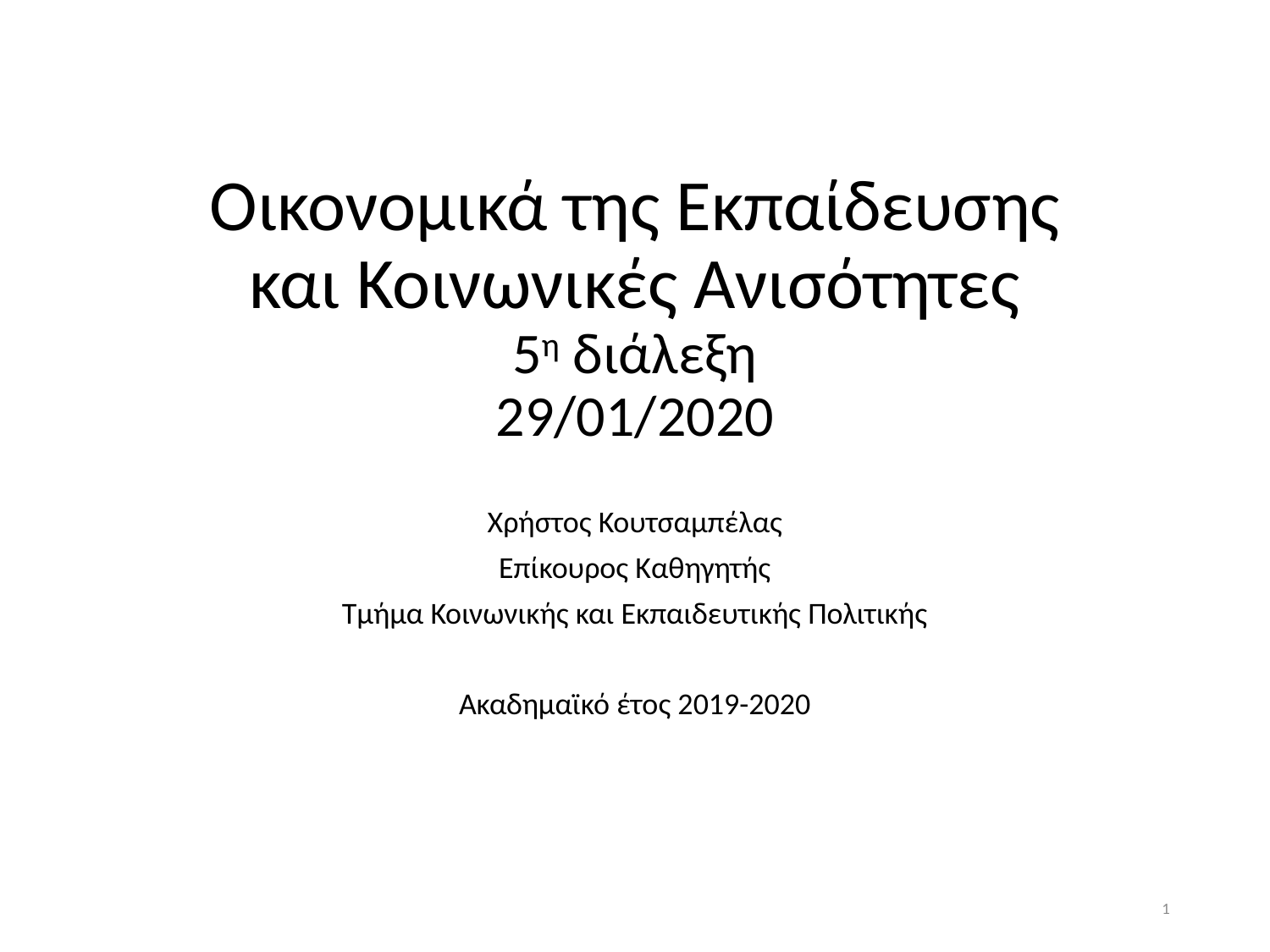

# Οικονομικά της Εκπαίδευσης και Κοινωνικές Ανισότητες 5η διάλεξη 29/01/2020
Χρήστος Κουτσαμπέλας
Επίκουρος Καθηγητής
Τμήμα Κοινωνικής και Εκπαιδευτικής Πολιτικής

Ακαδημαϊκό έτος 2019-2020
1